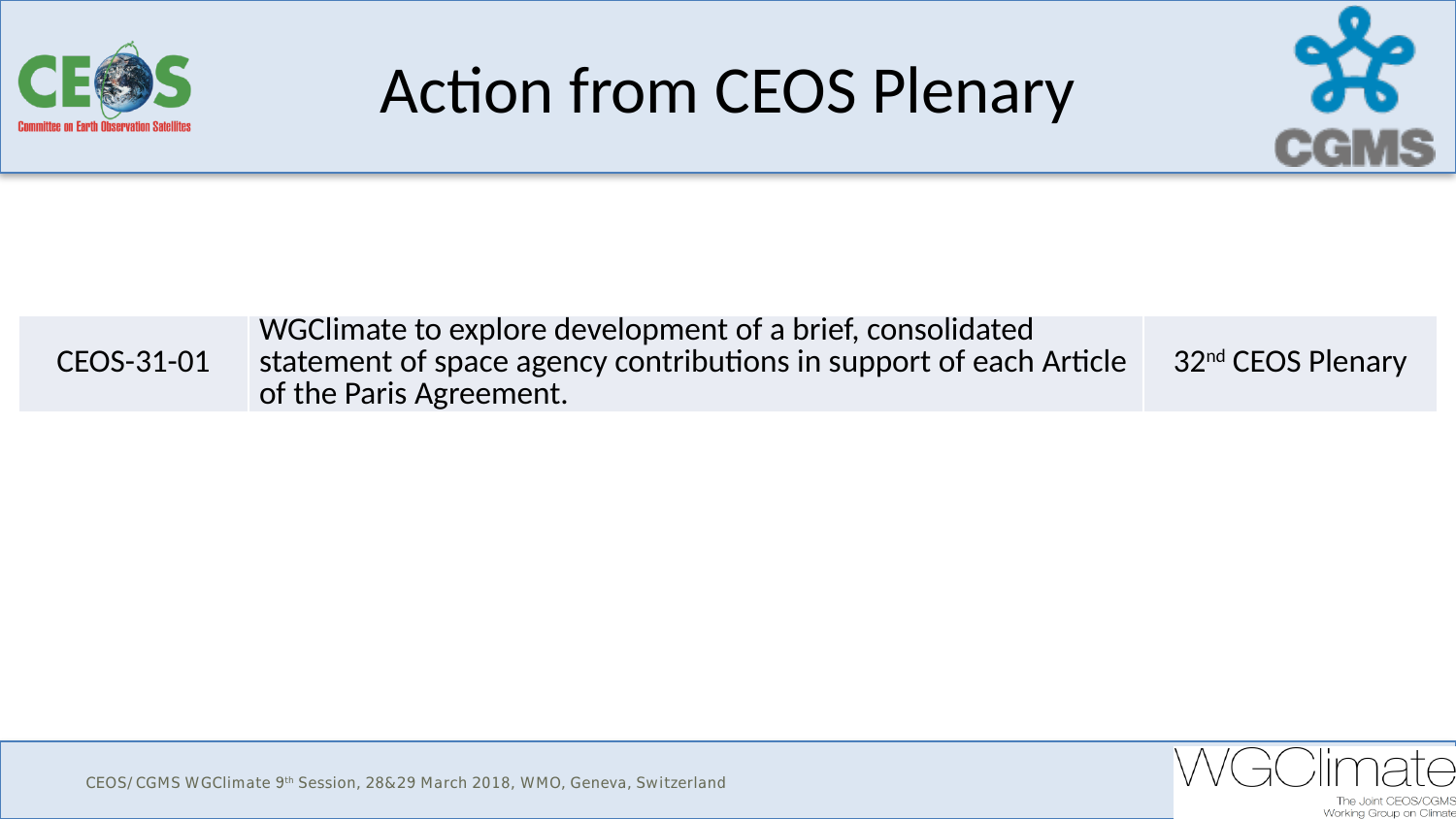

# Action from CEOS Plenary
| CEOS-31-01 | WGClimate to explore development of a brief, consolidated statement of space agency contributions in support of each Article of the Paris Agreement. | 32nd CEOS Plenary |
| --- | --- | --- |